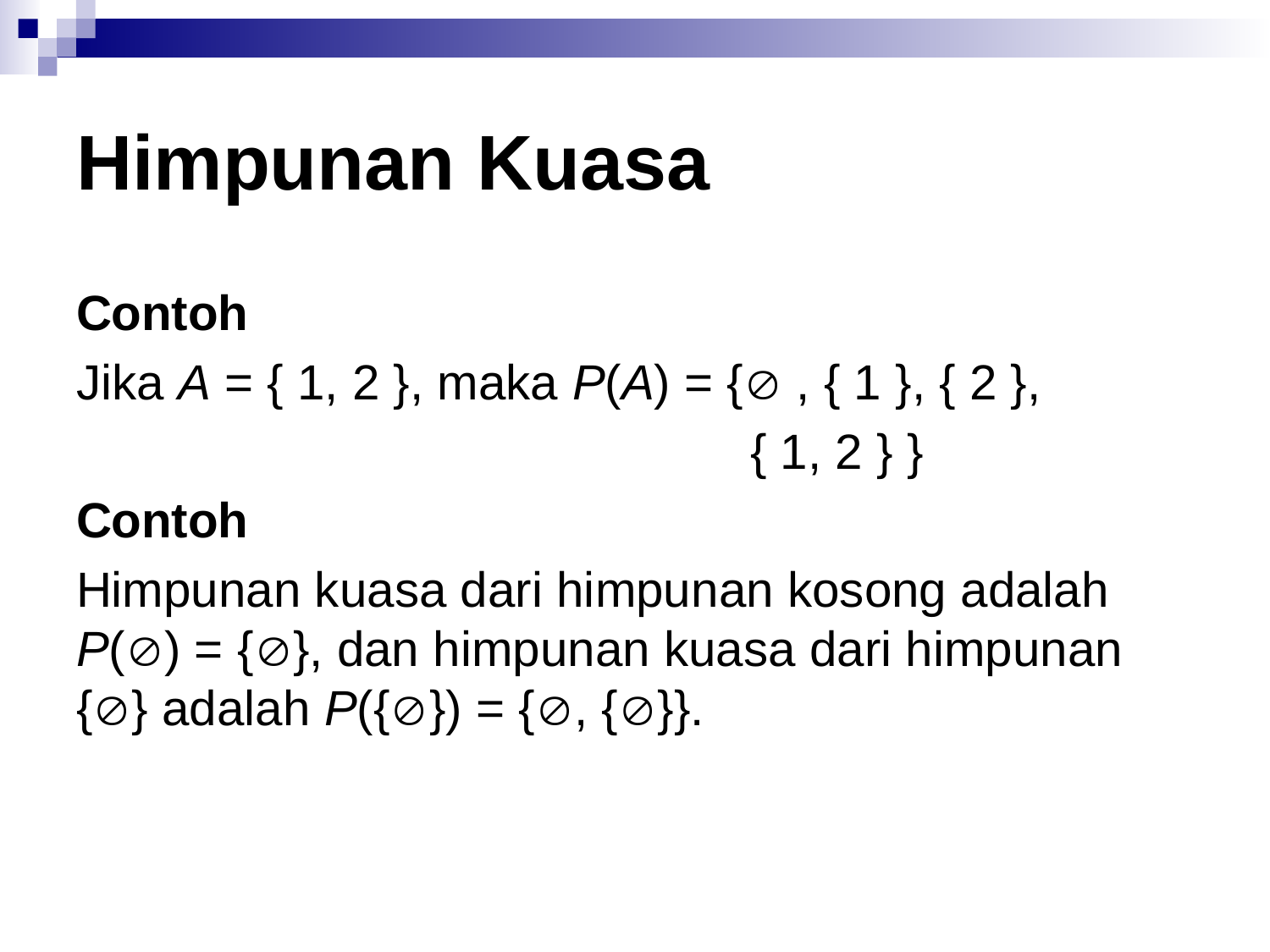

# Himpunan Kuasa
Contoh
Jika A = { 1, 2 }, maka P(A) = {∅ , { 1 }, { 2 },
                                                 { 1, 2 } }
Contoh
Himpunan kuasa dari himpunan kosong adalah P(∅) = {∅}, dan himpunan kuasa dari himpunan {∅} adalah P({∅}) = {∅, {∅}}.